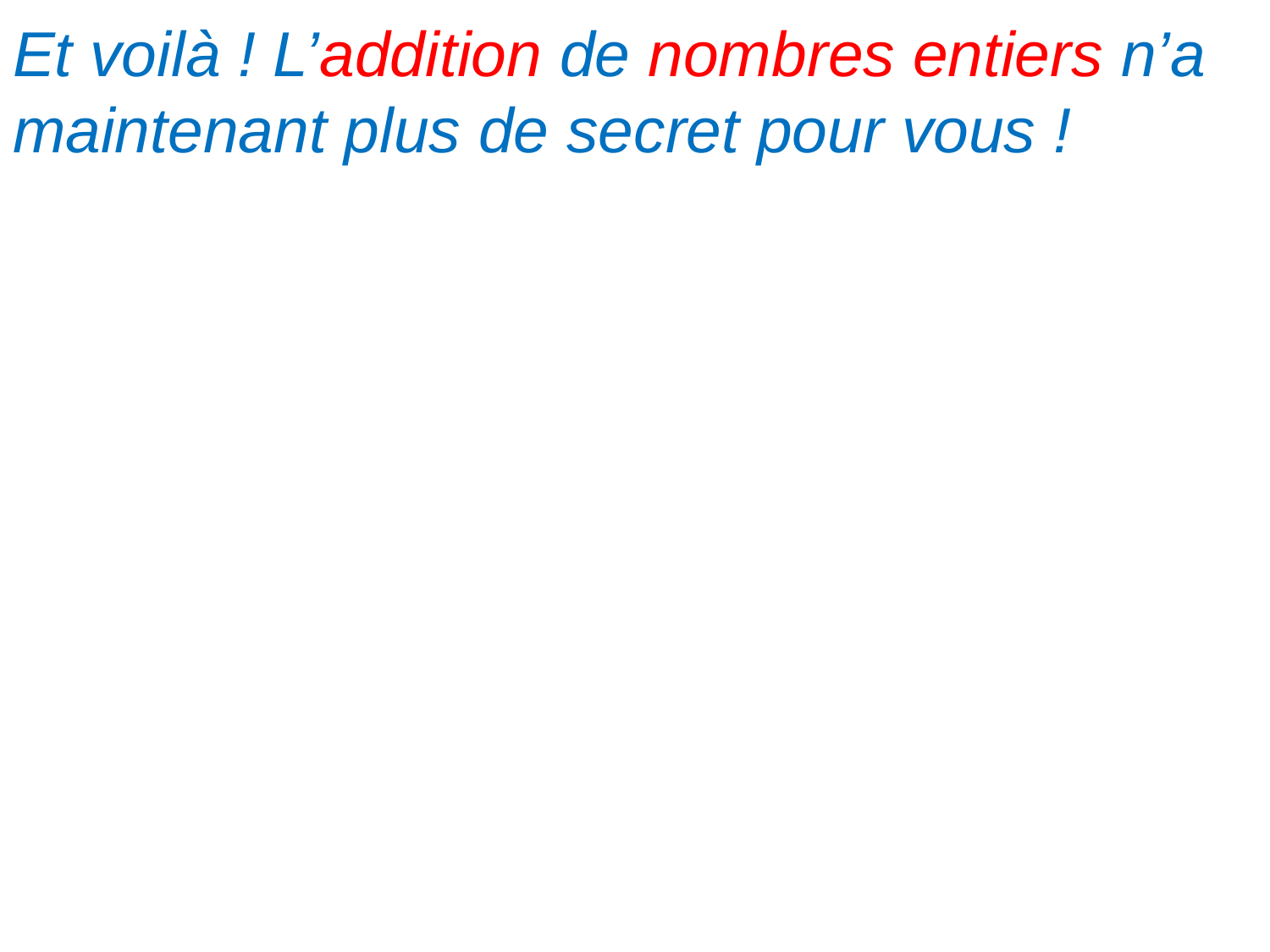

# Et voilà ! L’addition de nombres entiers n’a maintenant plus de secret pour vous !